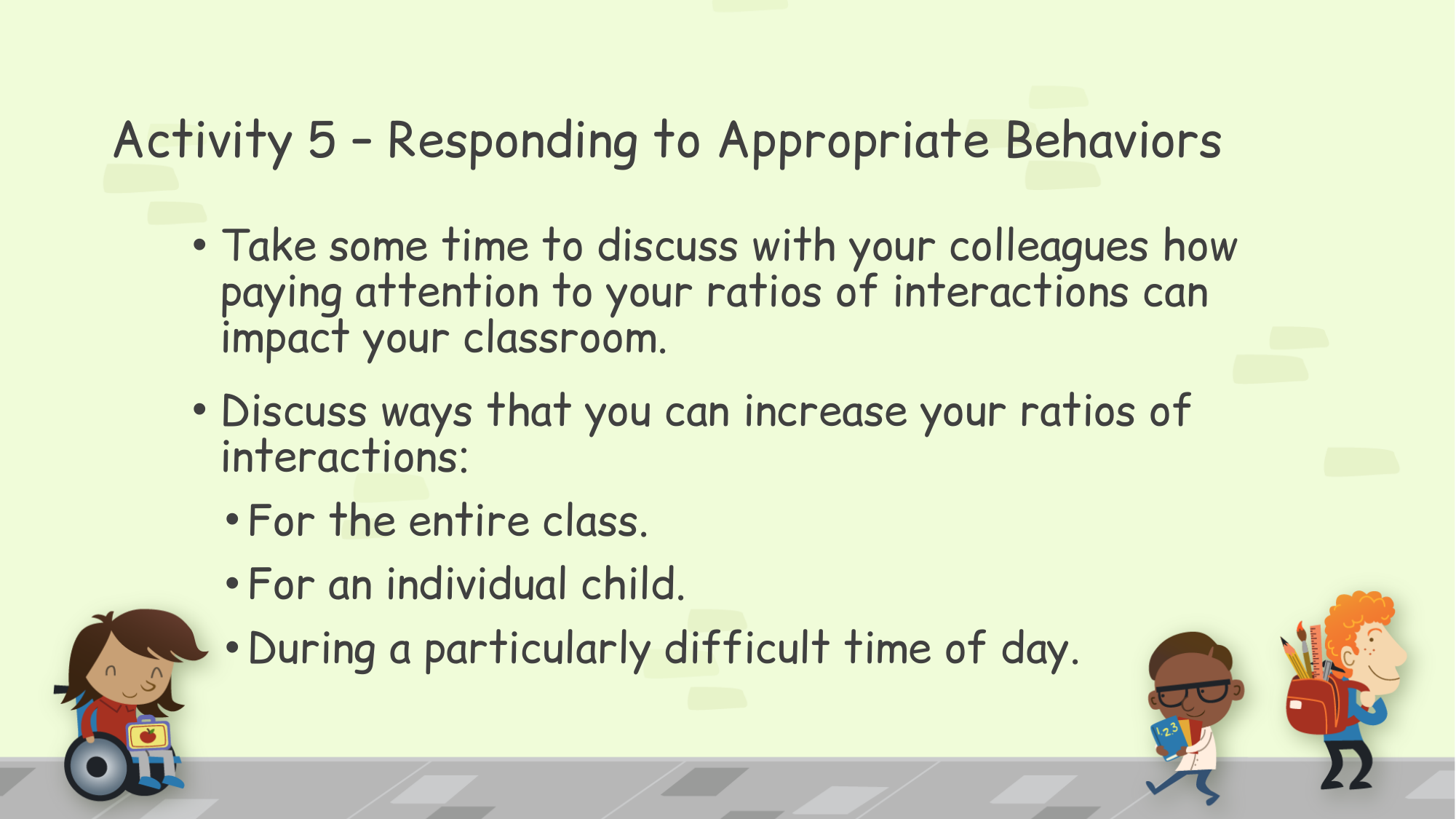

# Activity 5 – Responding to Appropriate Behaviors
Take some time to discuss with your colleagues how paying attention to your ratios of interactions can impact your classroom.
Discuss ways that you can increase your ratios of interactions:
For the entire class.
For an individual child.
During a particularly difficult time of day.